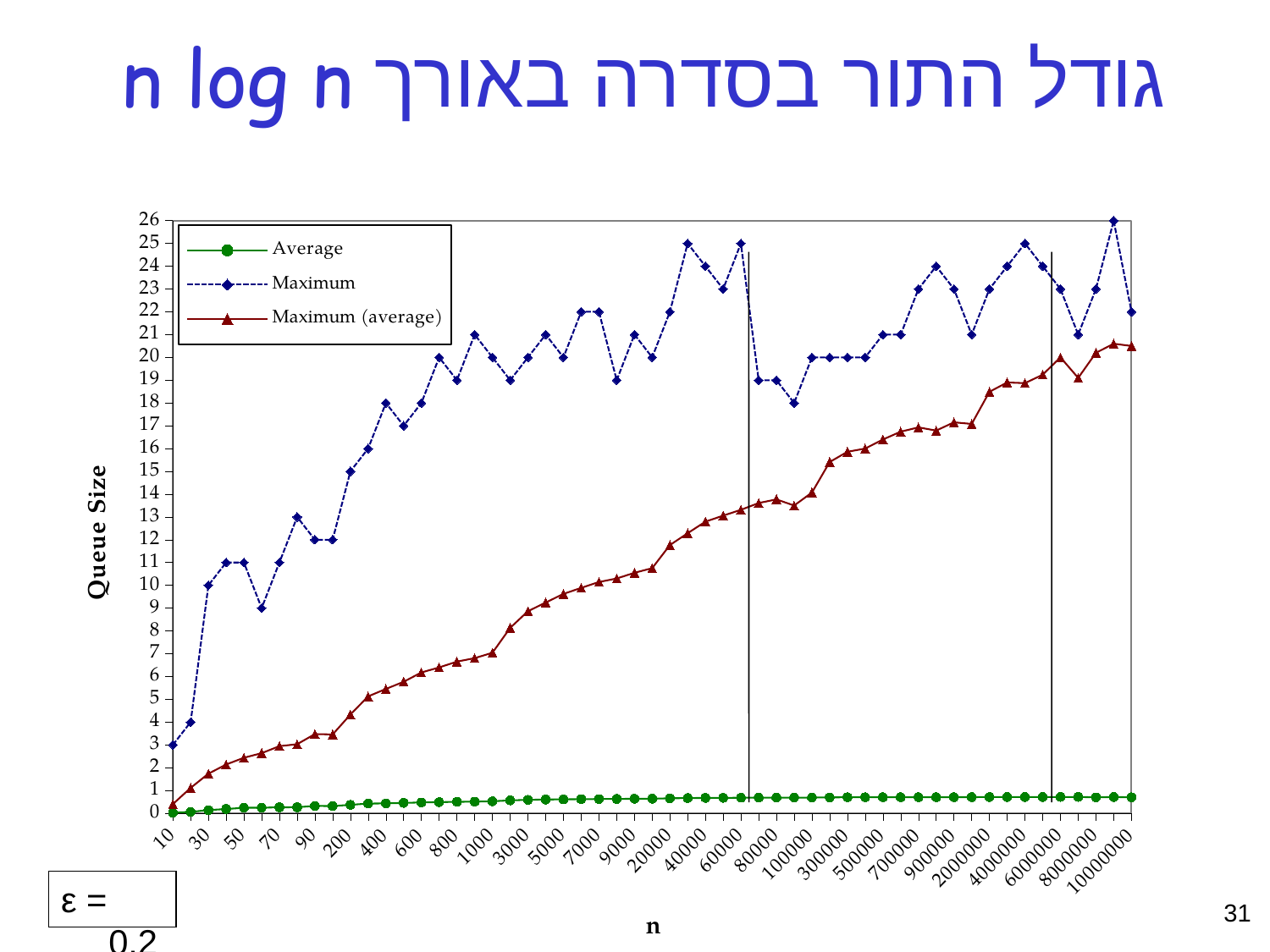

# גודל התור בסדרה באורך n log n

### Chart

| Category |  |  |  |
|---|---|---|---|
| 10 | 0.02460249999999999 | 3.0 | 0.4019000000000003 |
| 20 | 0.05849200000000016 | 4.0 | 1.1126 |
| 30 | 0.139111 | 10.0 | 1.7352999999999958 |
| 40 | 0.18464800000000053 | 11.0 | 2.1393999999999997 |
| 50 | 0.240059 | 11.0 | 2.4337999999999997 |
| 60 | 0.24541300000000074 | 9.0 | 2.6363999999999987 |
| 70 | 0.259742 | 11.0 | 2.9434 |
| 80 | 0.264351 | 13.0 | 3.0292 |
| 90 | 0.32198500000000113 | 12.0 | 3.4733 |
| 100 | 0.31438100000000113 | 12.0 | 3.455899999999993 |
| 200 | 0.3687470000000001 | 15.0 | 4.3296 |
| 300 | 0.4238090000000003 | 16.0 | 5.127499999999984 |
| 400 | 0.4319860000000014 | 18.0 | 5.4526 |
| 500 | 0.452645 | 17.0 | 5.7661 |
| 600 | 0.47474 | 18.0 | 6.1766 |
| 700 | 0.487111 | 20.0 | 6.3965 |
| 800 | 0.501725 | 19.0 | 6.6524999999999945 |
| 900 | 0.506682 | 21.0 | 6.8041999999999945 |
| 1000 | 0.524122 | 20.0 | 7.0411 |
| 2000 | 0.564627 | 19.0 | 8.1341 |
| 3000 | 0.5881969999999982 | 20.0 | 8.862400000000038 |
| 4000 | 0.6015369999999982 | 21.0 | 9.242600000000001 |
| 5000 | 0.610838 | 20.0 | 9.622000000000002 |
| 6000 | 0.617403 | 22.0 | 9.886000000000003 |
| 7000 | 0.624732 | 22.0 | 10.144 |
| 8000 | 0.627337 | 19.0 | 10.2972 |
| 9000 | 0.634191 | 21.0 | 10.5477 |
| 10000 | 0.637887 | 20.0 | 10.752000000000002 |
| 20000 | 0.6576540000000027 | 22.0 | 11.7638 |
| 30000 | 0.6661000000000022 | 25.0 | 12.285500000000004 |
| 40000 | 0.6729790000000034 | 24.0 | 12.7919 |
| 50000 | 0.676517 | 23.0 | 13.0587 |
| 60000 | 0.6794770000000018 | 25.0 | 13.311300000000001 |
| 70000 | 0.6845529999999982 | 19.0 | 13.61 |
| 80000 | 0.6830460000000003 | 19.0 | 13.77 |
| 90000 | 0.6846760000000003 | 18.0 | 13.5 |
| 100000 | 0.6867020000000003 | 20.0 | 14.07 |
| 200000 | 0.6965220000000002 | 20.0 | 15.41 |
| 300000 | 0.700276 | 20.0 | 15.860000000000024 |
| 400000 | 0.701505 | 20.0 | 16.0 |
| 500000 | 0.7029410000000023 | 21.0 | 16.4 |
| 600000 | 0.704701000000002 | 21.0 | 16.739999999999988 |
| 700000 | 0.705724000000002 | 23.0 | 16.93 |
| 800000 | 0.705882 | 24.0 | 16.79 |
| 900000 | 0.7053659999999995 | 23.0 | 17.15 |
| 1000000 | 0.705974 | 21.0 | 17.079999999999988 |
| 2000000 | 0.709827 | 23.0 | 18.489999999999924 |
| 3000000 | 0.711908 | 24.0 | 18.9 |
| 4000000 | 0.7116170000000006 | 25.0 | 18.87 |
| 5000000 | 0.711682 | 24.0 | 19.239999999999988 |
| 6000000 | 0.7145169999999976 | 23.0 | 20.0 |
| 7000000 | 0.714456 | 21.0 | 19.1 |
| 8000000 | 0.6991970000000003 | 23.0 | 20.2 |
| 9000000 | 0.7121400000000018 | 26.0 | 20.6 |
| 10000000 | 0.700118 | 22.0 | 20.5 |
ε = 0.2
31